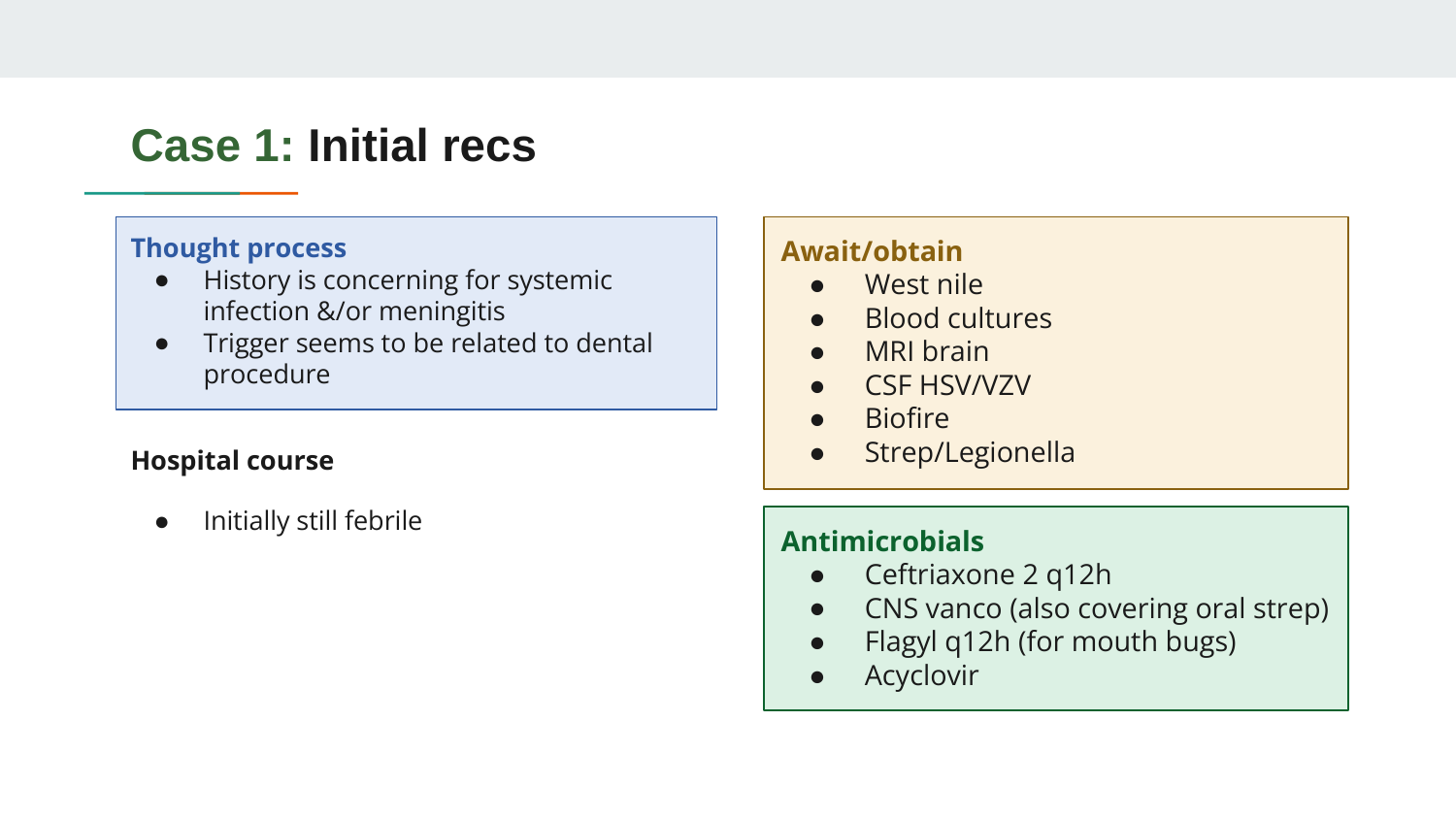

# Case 1: Initial recs
Await/obtain
West nile
Blood cultures
MRI brain
CSF HSV/VZV
Biofire
Strep/Legionella

Thought process
History is concerning for systemic infection &/or meningitis
Trigger seems to be related to dental procedure
Hospital course
Initially still febrile
Antimicrobials
Ceftriaxone 2 q12h
CNS vanco (also covering oral strep)
Flagyl q12h (for mouth bugs)
Acyclovir